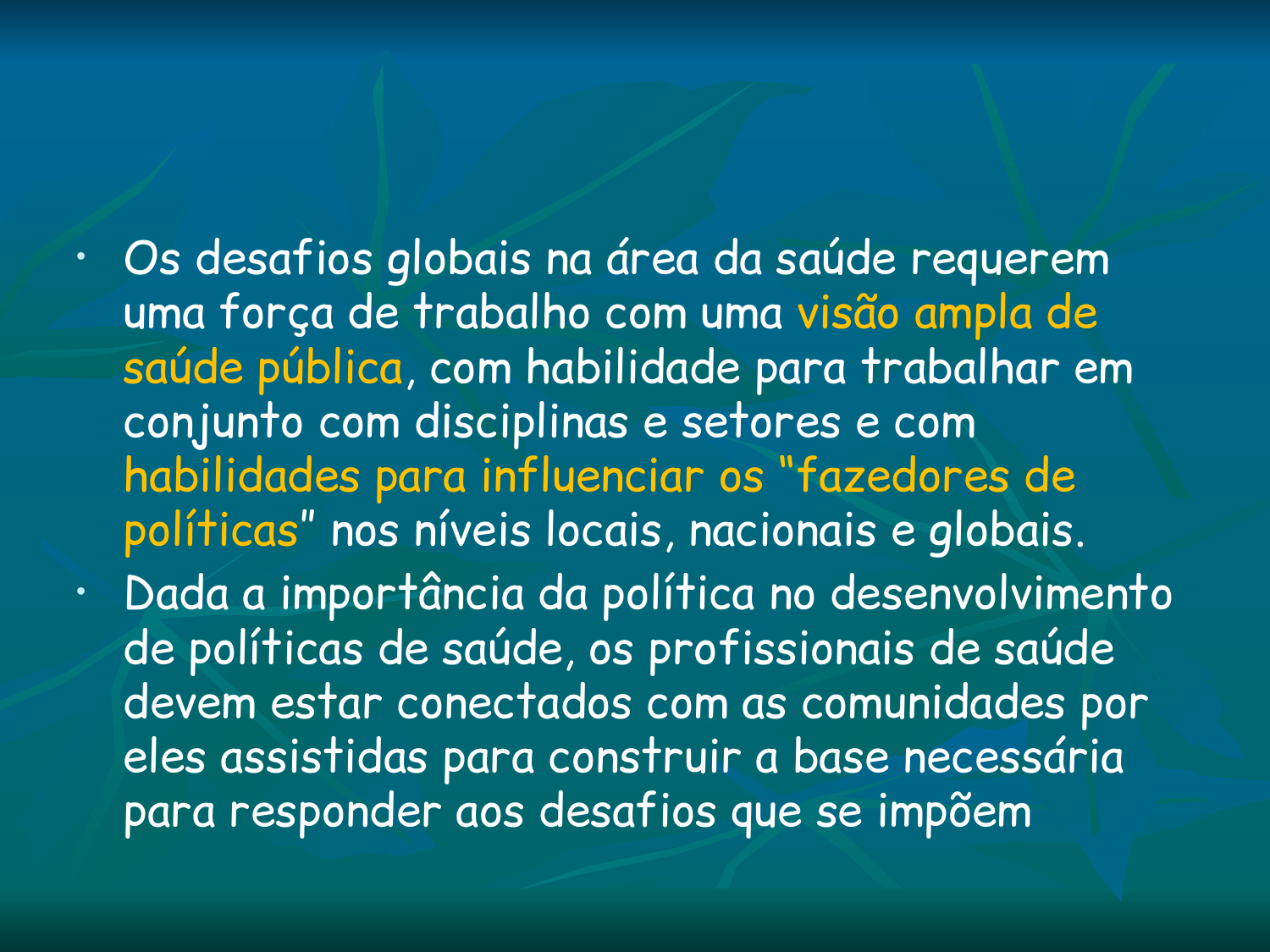

#
Os desafios globais na área da saúde requerem uma força de trabalho com uma visão ampla de saúde pública, com habilidade para trabalhar em conjunto com disciplinas e setores e com habilidades para influenciar os “fazedores de políticas” nos níveis locais, nacionais e globais.
Dada a importância da política no desenvolvimento de políticas de saúde, os profissionais de saúde devem estar conectados com as comunidades por eles assistidas para construir a base necessária para responder aos desafios que se impõem